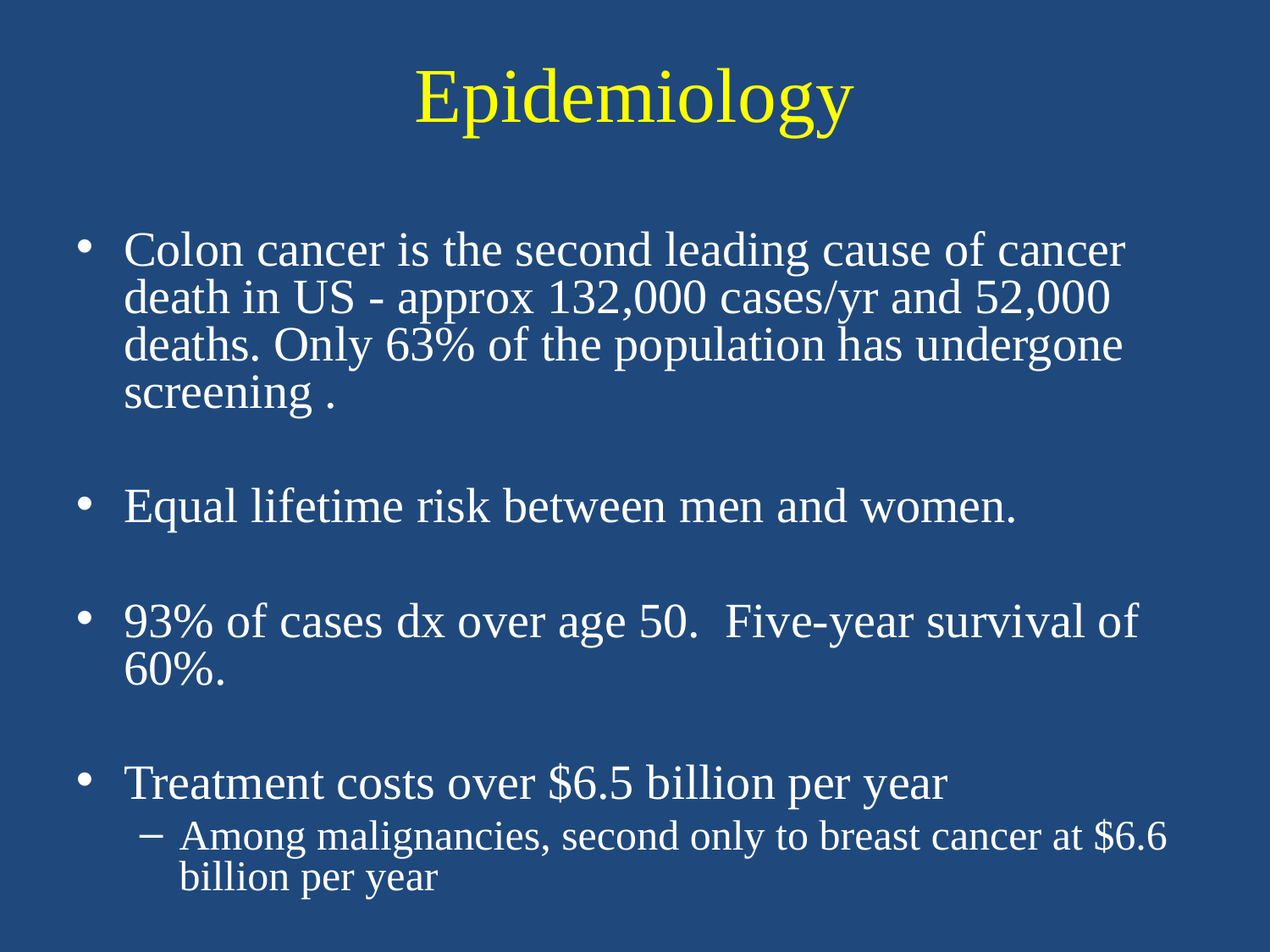

Epidemiology
Colon cancer is the second leading cause of cancer death in US - approx 132,000 cases/yr and 52,000 deaths. Only 63% of the population has undergone screening .

Equal lifetime risk between men and women.

93% of cases dx over age 50.  Five-year survival of 60%.

Treatment costs over $6.5 billion per year
Among malignancies, second only to breast cancer at $6.6 billion per year